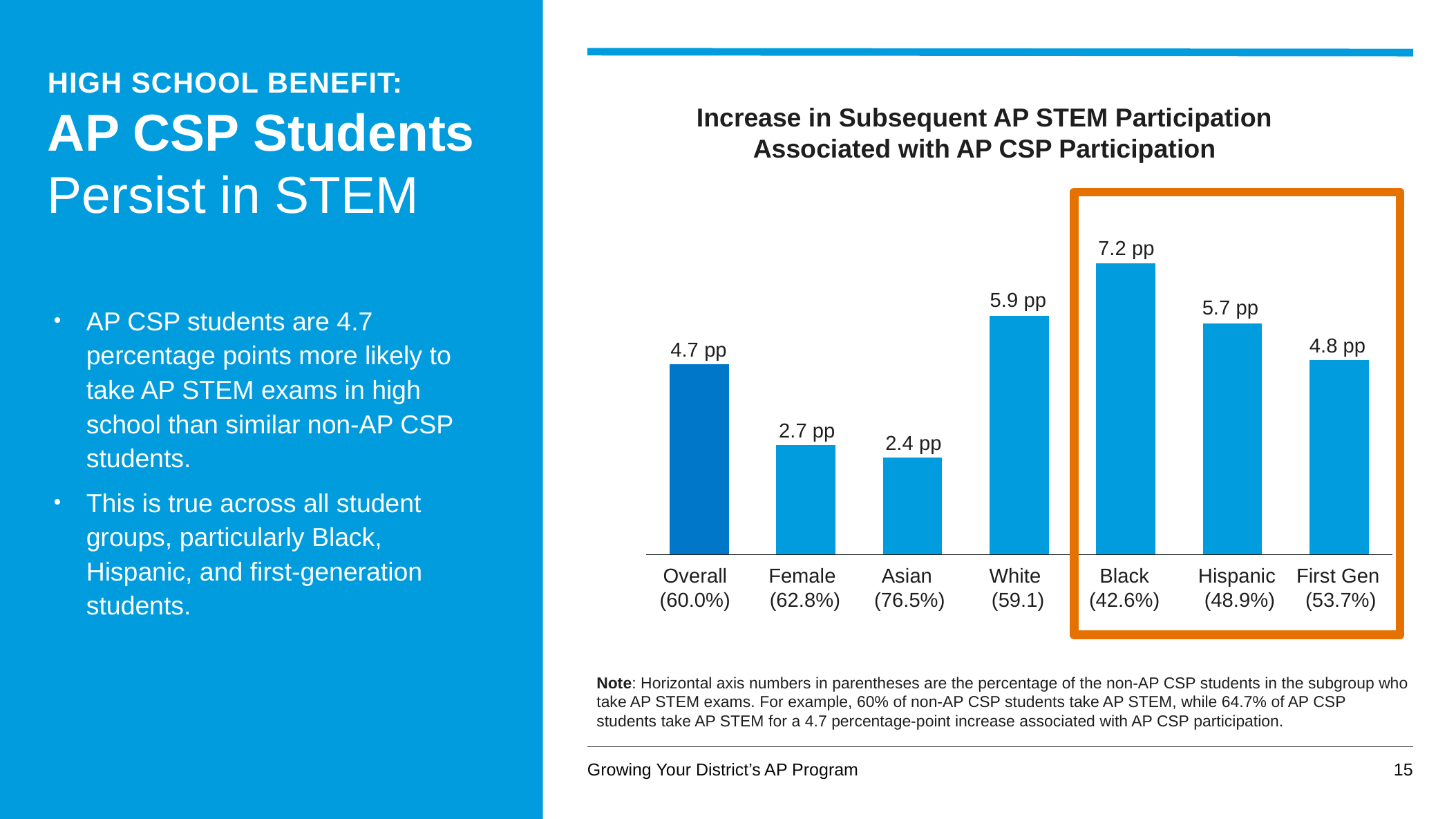

HIGH SCHOOL BENEFIT:
AP CSP Students Persist in STEM
Increase in Subsequent AP STEM Participation
Associated with AP CSP Participation

### Chart

| Category |  |
|---|---|
7.2 pp
5.9 pp
5.7 pp
AP CSP students are 4.7 percentage points more likely to take AP STEM exams in high school than similar non-AP CSP students.
This is true across all student groups, particularly Black, Hispanic, and first-generation students.
4.8 pp
4.7 pp
2.7 pp
2.4 pp
Overall (60.0%)
Female
(62.8%)
Asian
(76.5%)
White
(59.1)
Black
(42.6%)
Hispanic
(48.9%)
First Gen
(53.7%)
Note: Horizontal axis numbers in parentheses are the percentage of the non-AP CSP students in the subgroup who take AP STEM exams. For example, 60% of non-AP CSP students take AP STEM, while 64.7% of AP CSP students take AP STEM for a 4.7 percentage-point increase associated with AP CSP participation.